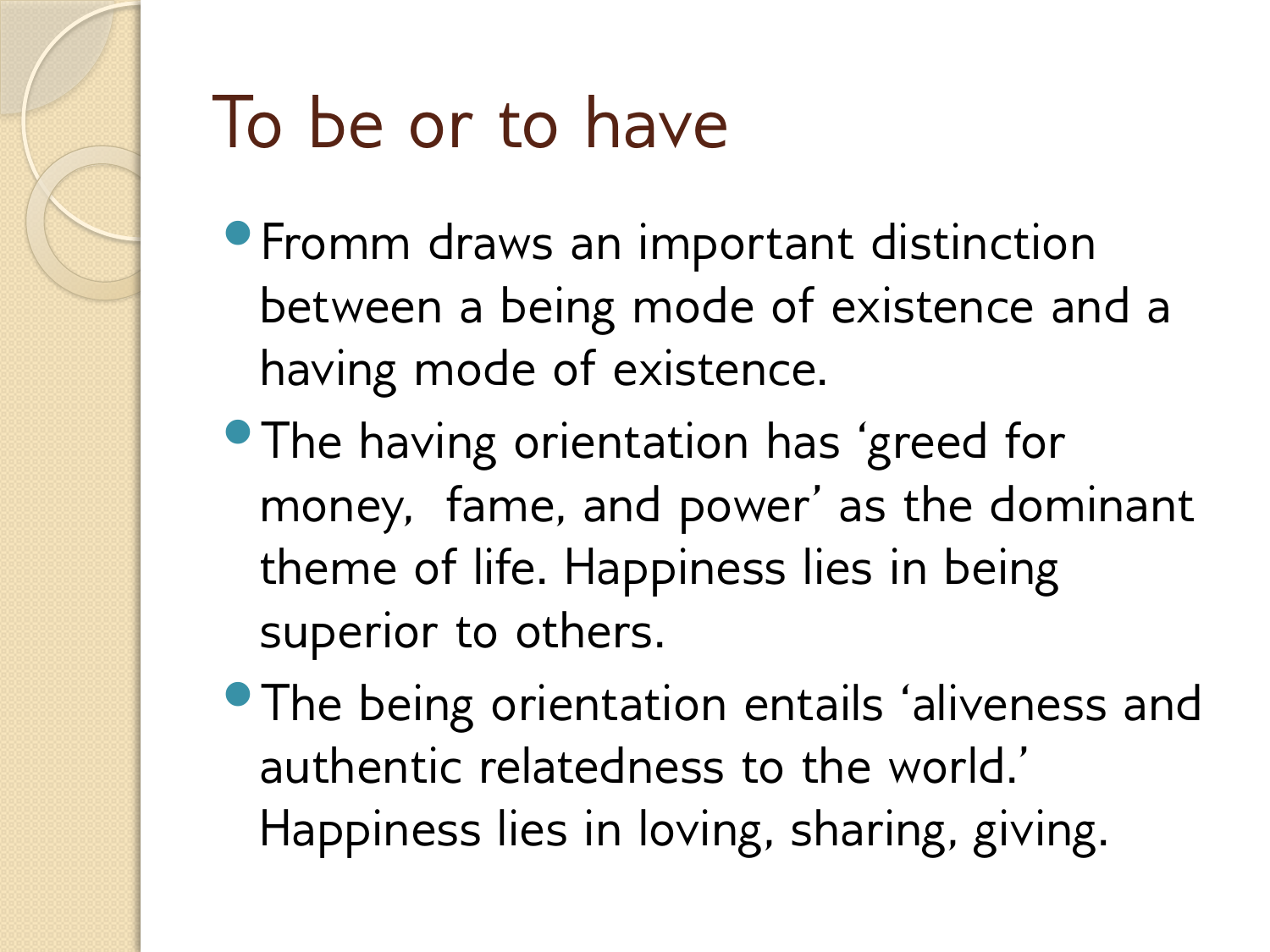

# To be or to have
Fromm draws an important distinction between a being mode of existence and a having mode of existence.
The having orientation has ‘greed for money,  fame, and power’ as the dominant theme of life. Happiness lies in being superior to others.
The being orientation entails ‘aliveness and authentic relatedness to the world.’ Happiness lies in loving, sharing, giving.